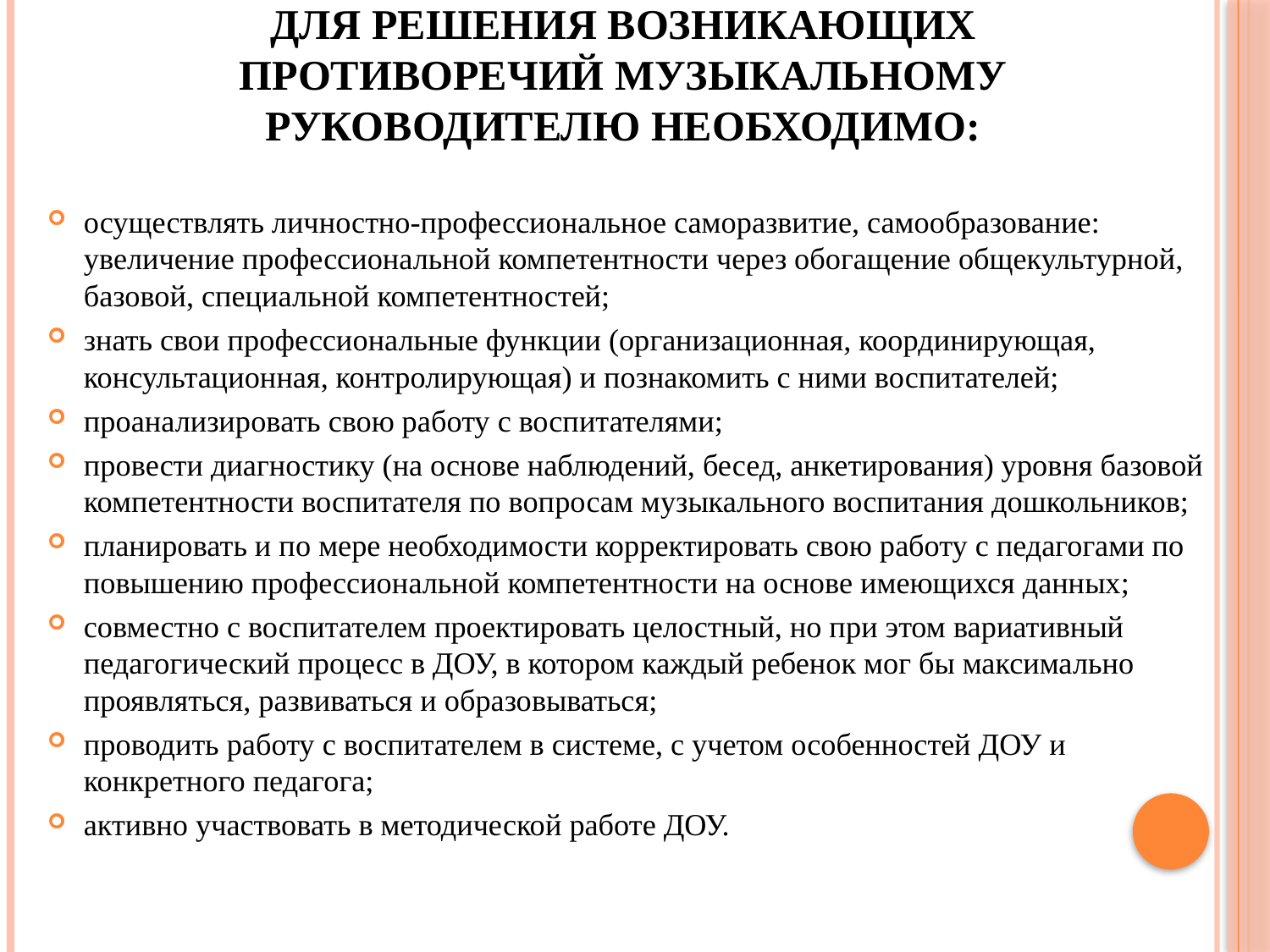

# Для решения возникающих противоречий музыкальному руководителю необходимо:
осуществлять личностно-профессиональное саморазвитие, самообразование: увеличение профессиональной компетентности через обогащение общекультурной, базовой, специальной компетентностей;
знать свои профессиональные функции (организационная, координирующая, консультационная, контролирующая) и познакомить с ними воспитателей;
проанализировать свою работу с воспитателями;
провести диагностику (на основе наблюдений, бесед, анкетирования) уровня базовой компетентности воспитателя по вопросам музыкального воспитания дошкольников;
планировать и по мере необходимости корректировать свою работу с педагогами по повышению профессиональной компетентности на основе имеющихся данных;
совместно с воспитателем проектировать целостный, но при этом вариативный педагогический процесс в ДОУ, в котором каждый ребенок мог бы максимально проявляться, развиваться и образовываться;
проводить работу с воспитателем в системе, с учетом особенностей ДОУ и конкретного педагога;
активно участвовать в методической работе ДОУ.